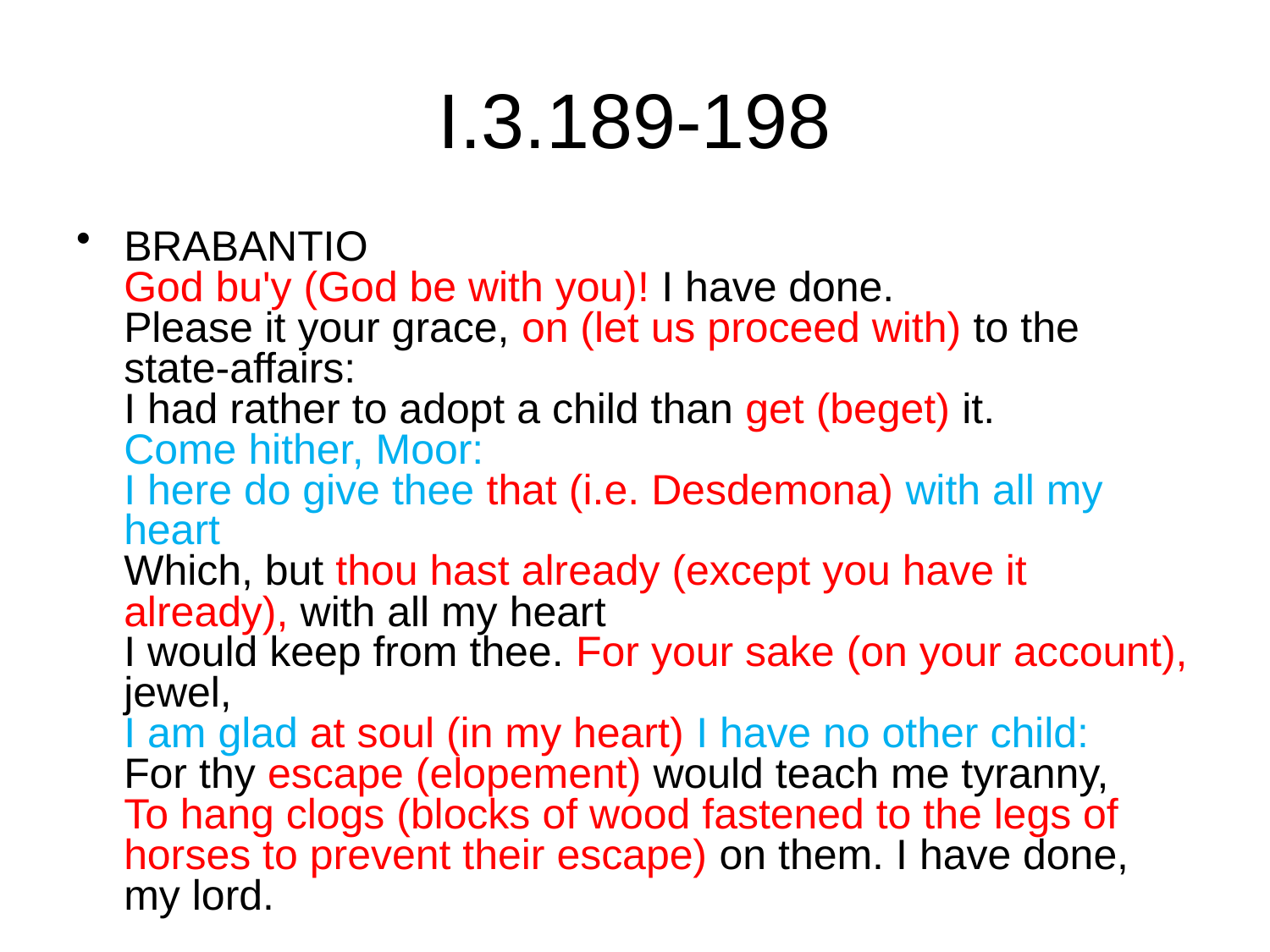

# I.3.189-198
BRABANTIO 
God bu'y (God be with you)! I have done.
Please it your grace, on (let us proceed with) to the state-affairs:
I had rather to adopt a child than get (beget) it.
Come hither, Moor:
I here do give thee that (i.e. Desdemona) with all my heart
Which, but thou hast already (except you have it already), with all my heart
I would keep from thee. For your sake (on your account), jewel,
I am glad at soul (in my heart) I have no other child:
For thy escape (elopement) would teach me tyranny,
To hang clogs (blocks of wood fastened to the legs of horses to prevent their escape) on them. I have done, my lord.